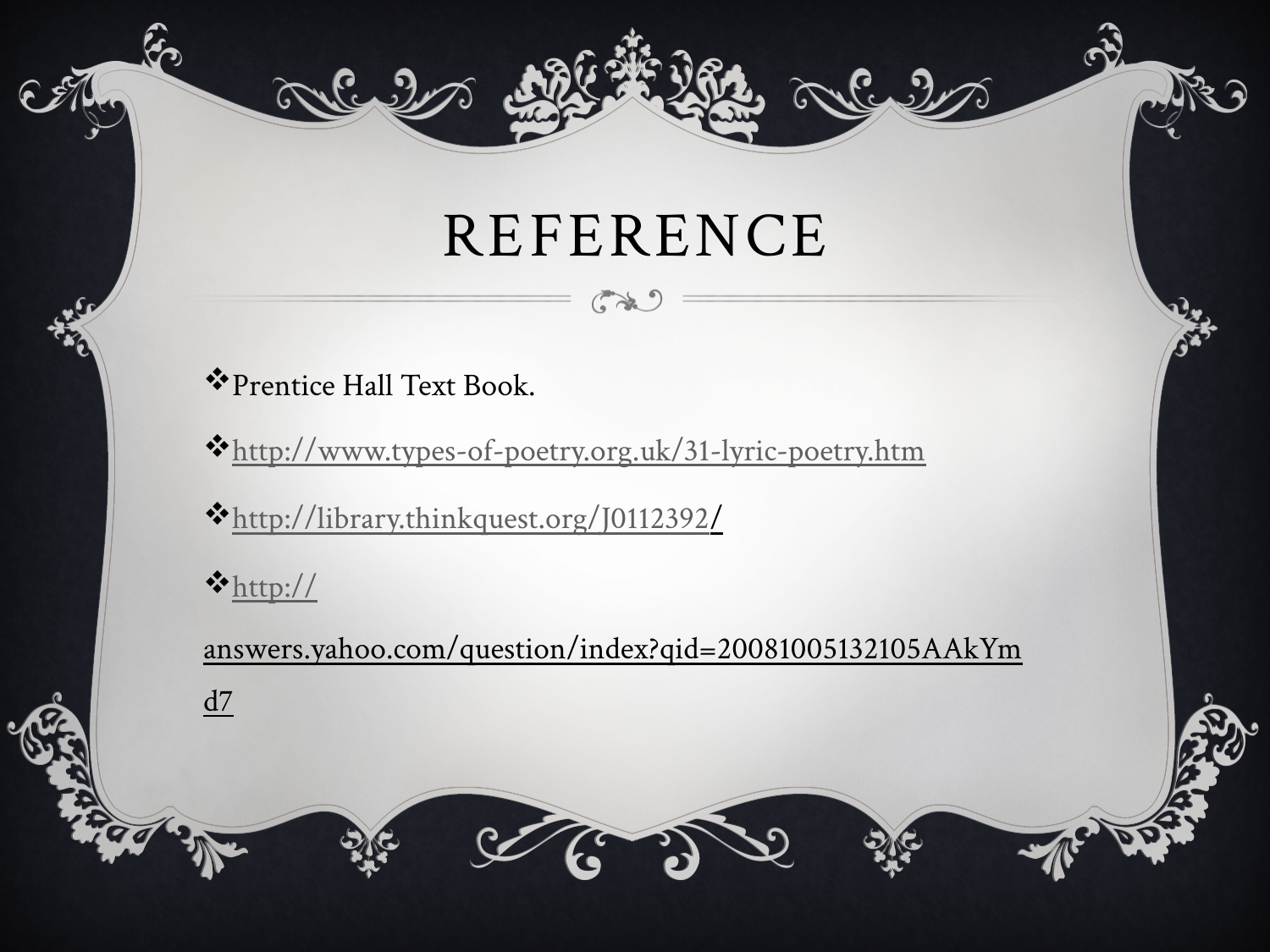

# Reference
Prentice Hall Text Book.
http://www.types-of-poetry.org.uk/31-lyric-poetry.htm
http://library.thinkquest.org/J0112392/
http://answers.yahoo.com/question/index?qid=20081005132105AAkYmd7